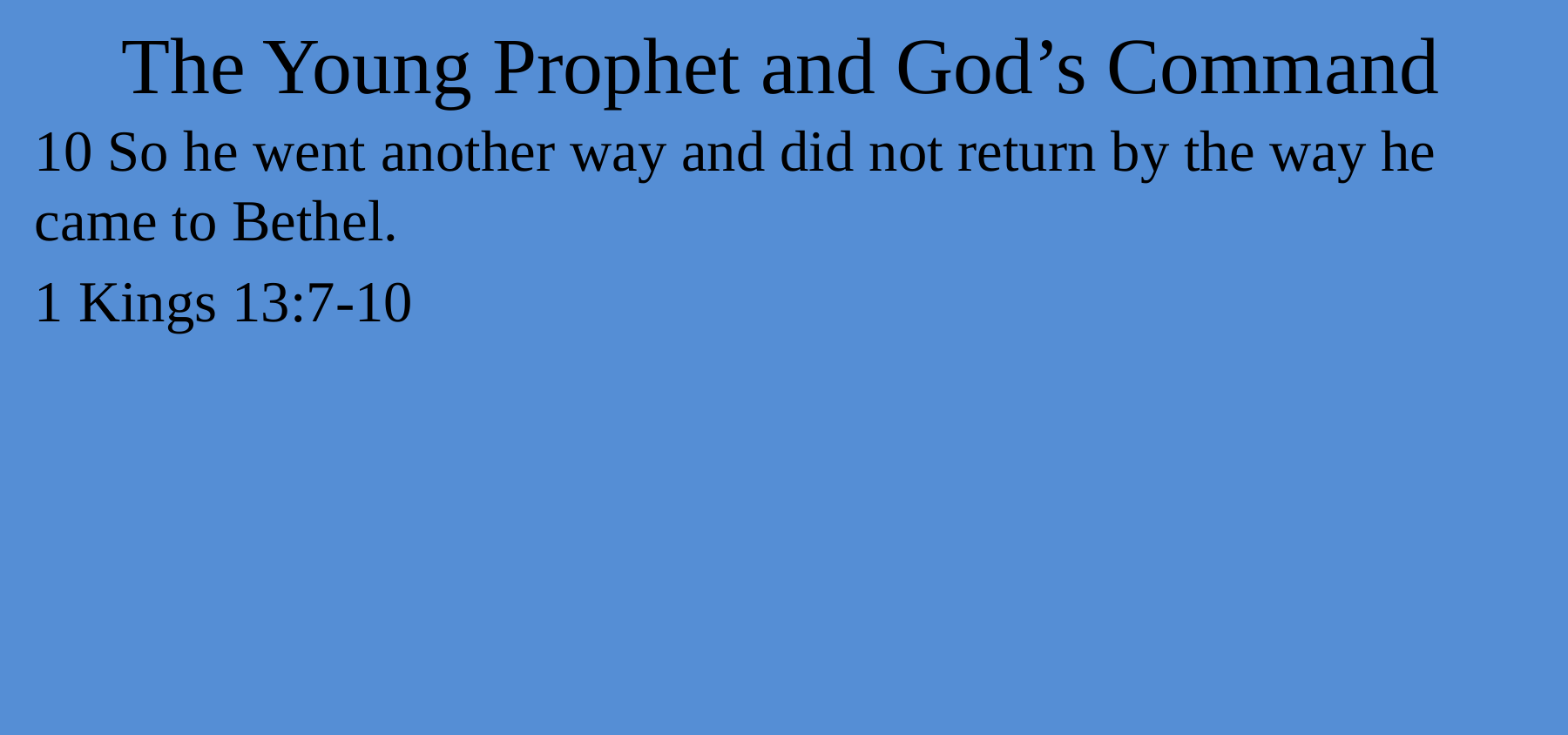

# The Young Prophet and God’s Command
10 So he went another way and did not return by the way he came to Bethel.
1 Kings 13:7-10